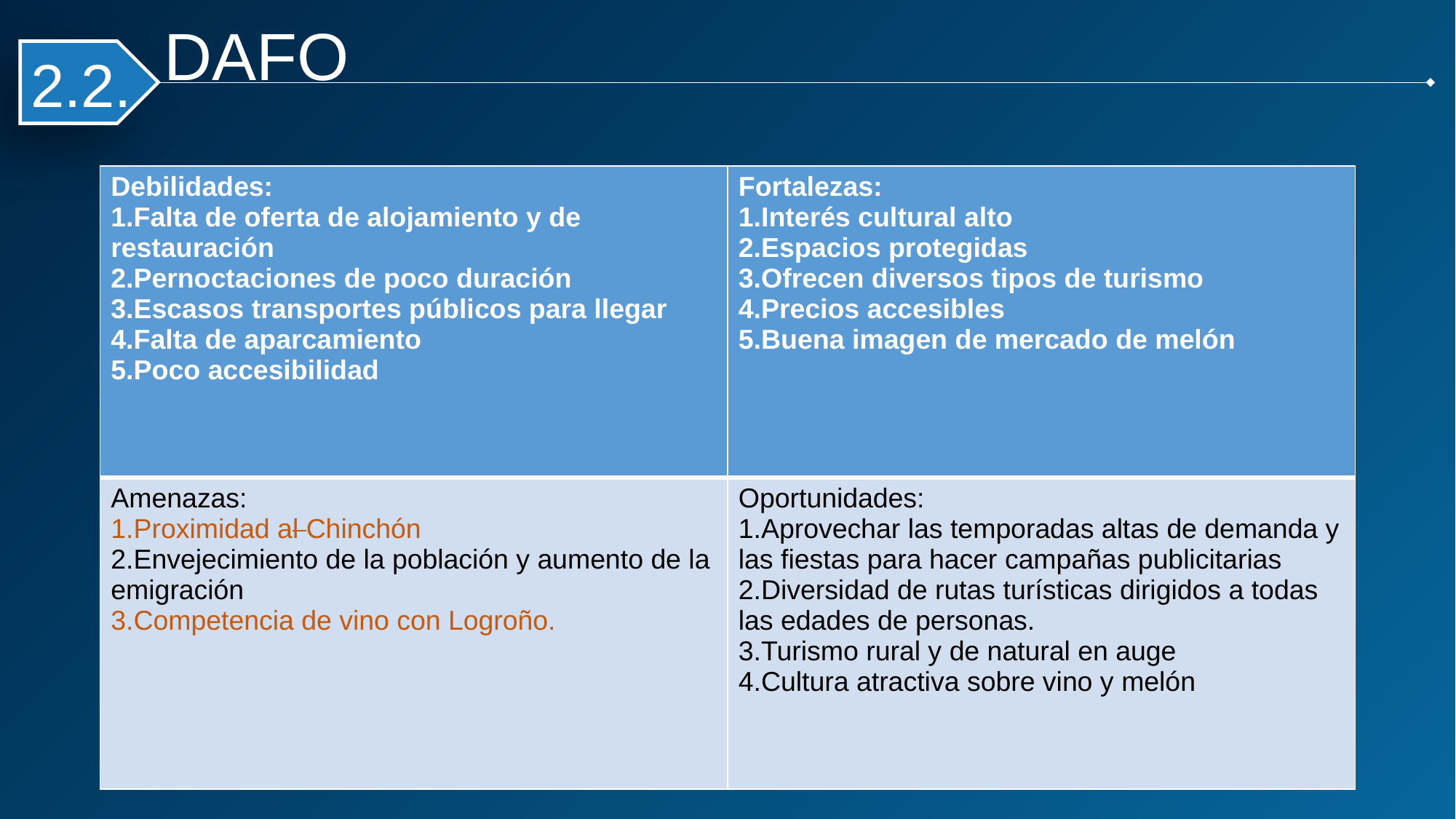

DAFO
2.2.
# DAFO
| Debilidades: 1.Falta de oferta de alojamiento y de restauración 2.Pernoctaciones de poco duración 3.Escasos transportes públicos para llegar 4.Falta de aparcamiento 5.Poco accesibilidad | Fortalezas: 1.Interés cultural alto 2.Espacios protegidas 3.Ofrecen diversos tipos de turismo 4.Precios accesibles 5.Buena imagen de mercado de melón |
| --- | --- |
| Amenazas: 1.Proximidad al Chinchón 2.Envejecimiento de la población y aumento de la emigración 3.Competencia de vino con Logroño. | Oportunidades: 1.Aprovechar las temporadas altas de demanda y las fiestas para hacer campañas publicitarias 2.Diversidad de rutas turísticas dirigidos a todas las edades de personas. 3.Turismo rural y de natural en auge 4.Cultura atractiva sobre vino y melón |